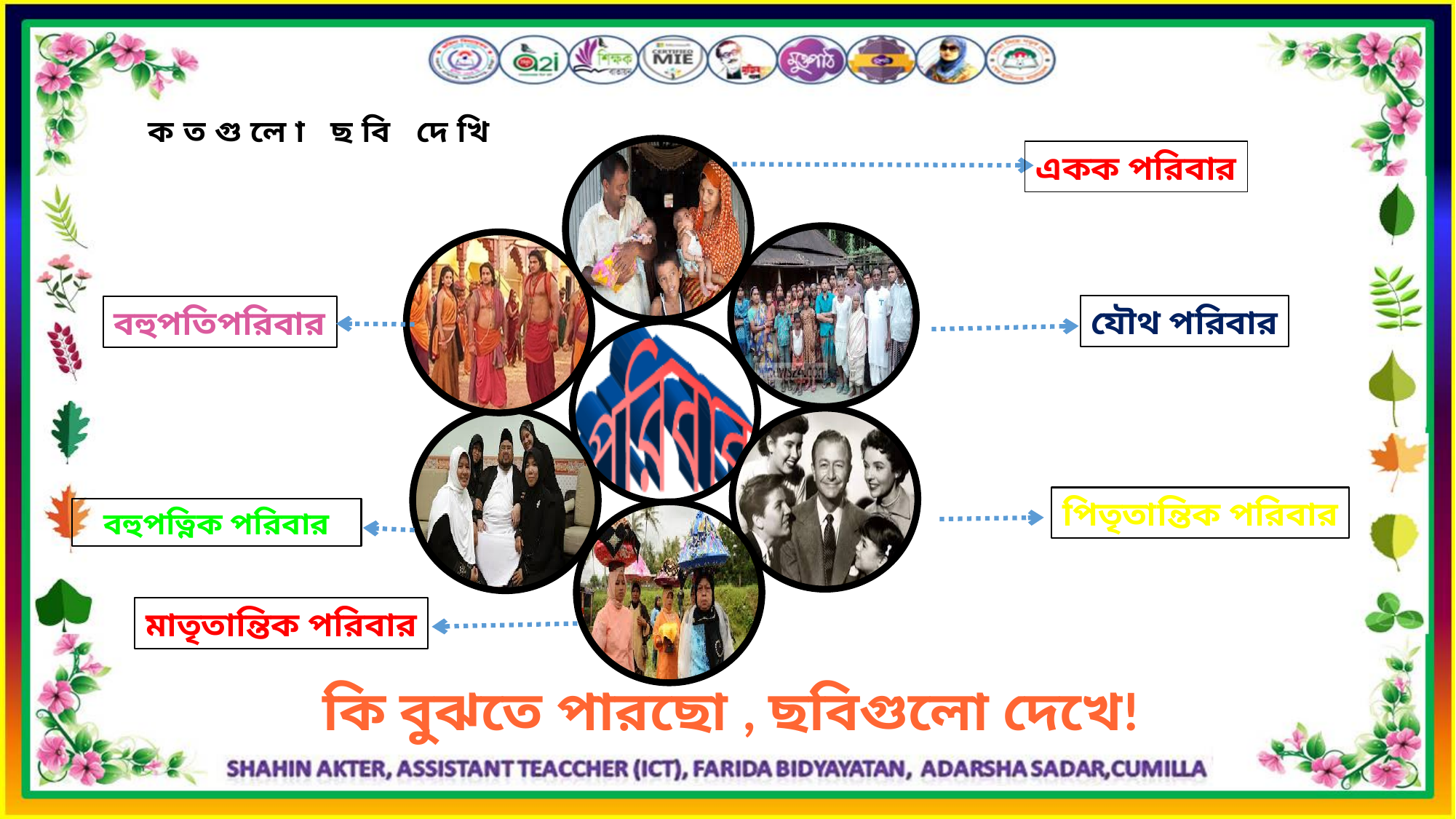

কতগুলো ছবি দেখি

একক পরিবার

যৌথ পরিবার
বহুপতিপরিবার

পিতৃতান্তিক পরিবার
বহুপত্নিক পরিবার

মাতৃতান্তিক পরিবার
কি বুঝতে পারছো , ছবিগুলো দেখে!